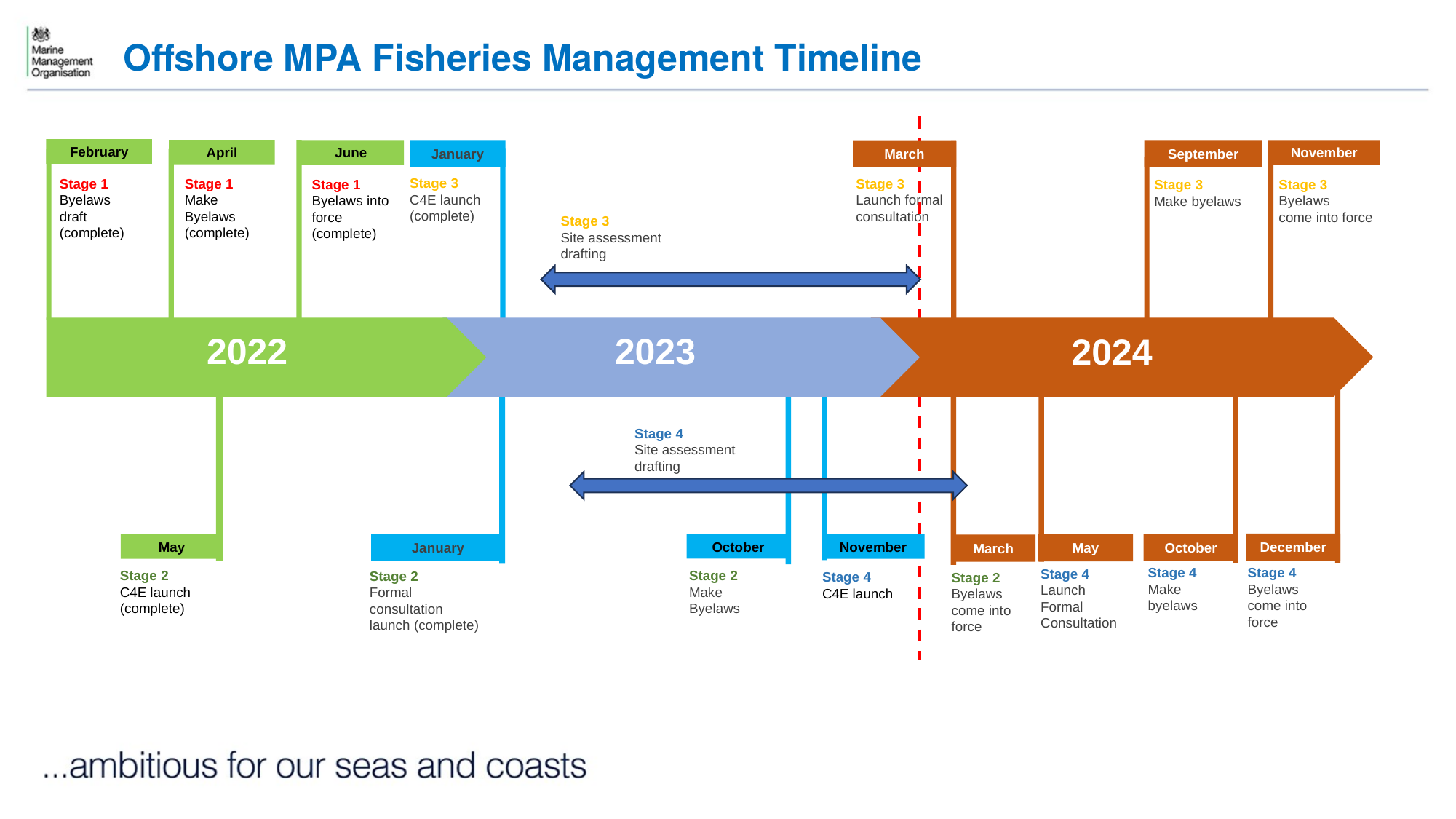

Offshore MPA Fisheries Management Timeline
February
April

November
Stage 3
Byelaws
come into force
January
Stage 3
C4E launch (complete)
March
Stage 3
Launch formal consultation
Stage 1 Make Byelaws (complete)
Stage 1 Byelaws into force (complete)
Stage 3
Make byelaws
Stage 1
Byelaws draft (complete)

2023
2022
2024
October
Stage 4
Make byelaws
January
Stage 2
Formal consultation launch (complete)
October
Stage 2
Make Byelaws
May
Stage 4
Launch Formal Consultation
November
Stage 2
Byelaws come into force
Stage 4
C4E launch
May
Stage 2
C4E launch (complete)
Stage 4
Byelaws
come into force

September
June

Stage 3
Site assessment drafting

Stage 4
Site assessment drafting

December
March